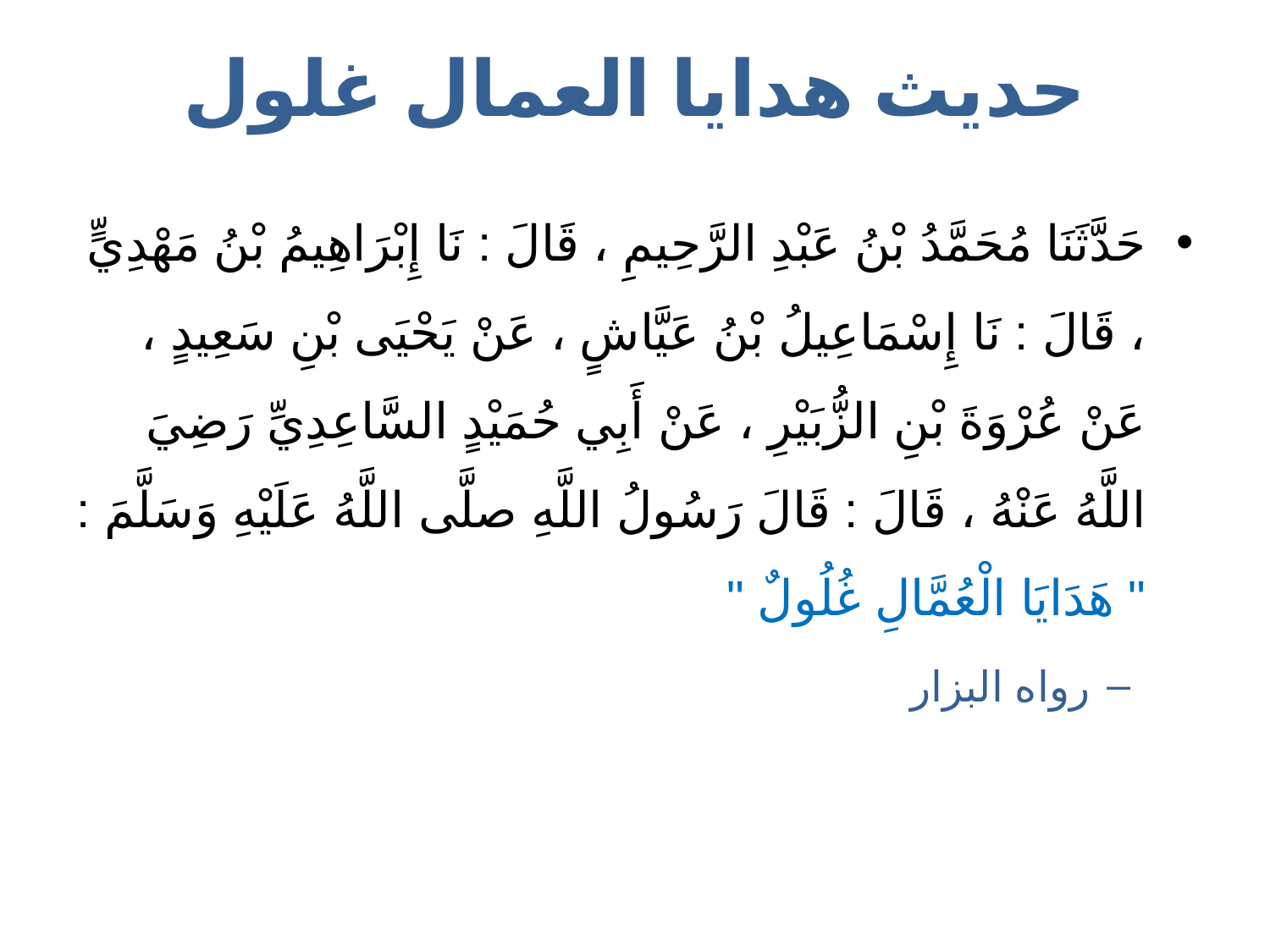

# حديث هدايا العمال غلول
حَدَّثَنَا مُحَمَّدُ بْنُ عَبْدِ الرَّحِيمِ ، قَالَ : نَا إِبْرَاهِيمُ بْنُ مَهْدِيٍّ ، قَالَ : نَا إِسْمَاعِيلُ بْنُ عَيَّاشٍ ، عَنْ يَحْيَى بْنِ سَعِيدٍ ، عَنْ عُرْوَةَ بْنِ الزُّبَيْرِ ، عَنْ أَبِي حُمَيْدٍ السَّاعِدِيِّ رَضِيَ اللَّهُ عَنْهُ ، قَالَ : قَالَ رَسُولُ اللَّهِ صلَّى اللَّهُ عَلَيْهِ وَسَلَّمَ : " هَدَايَا الْعُمَّالِ غُلُولٌ "
رواه البزار